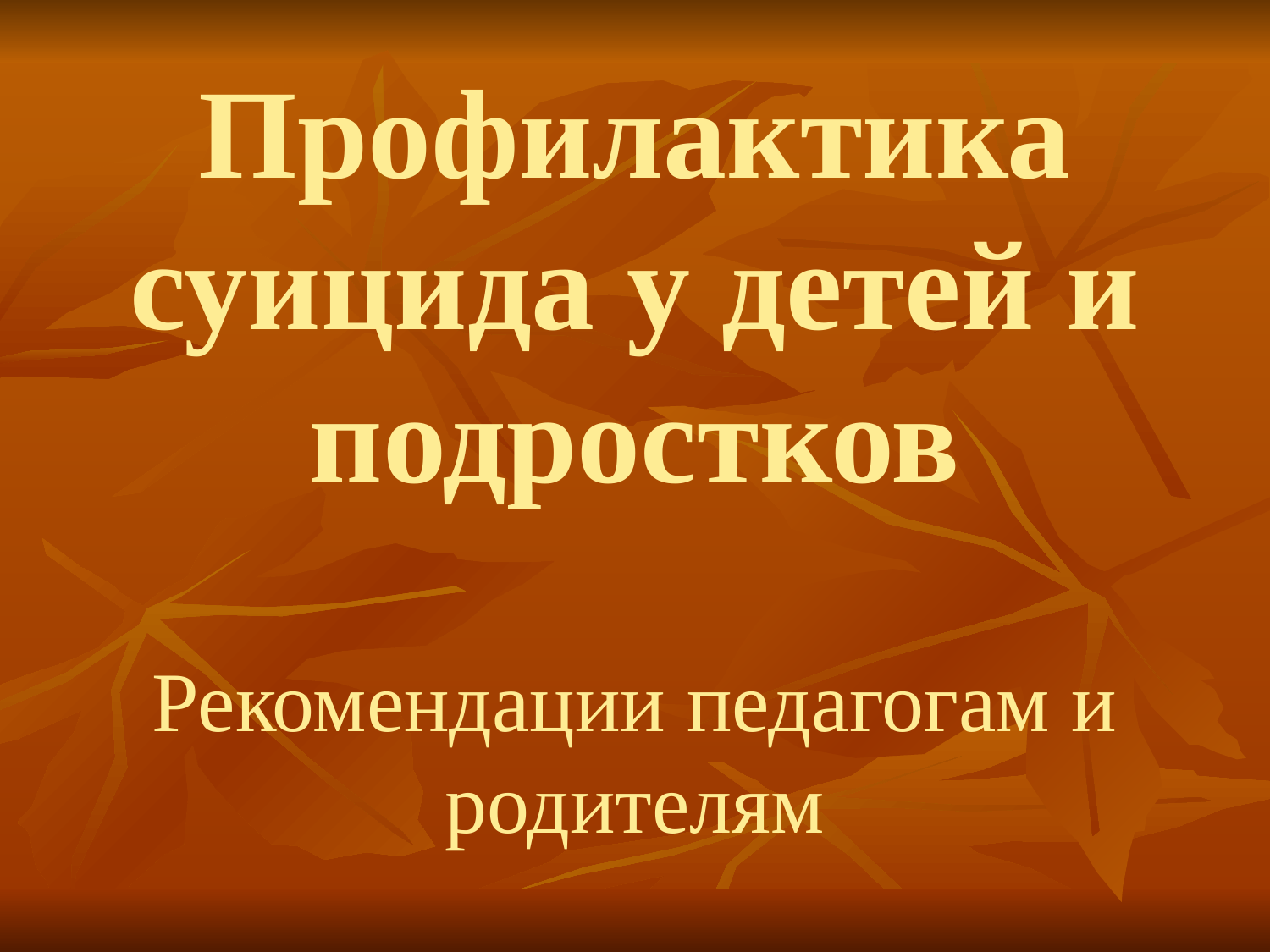

# Профилактика суицида у детей и подростков Рекомендации педагогам и родителям